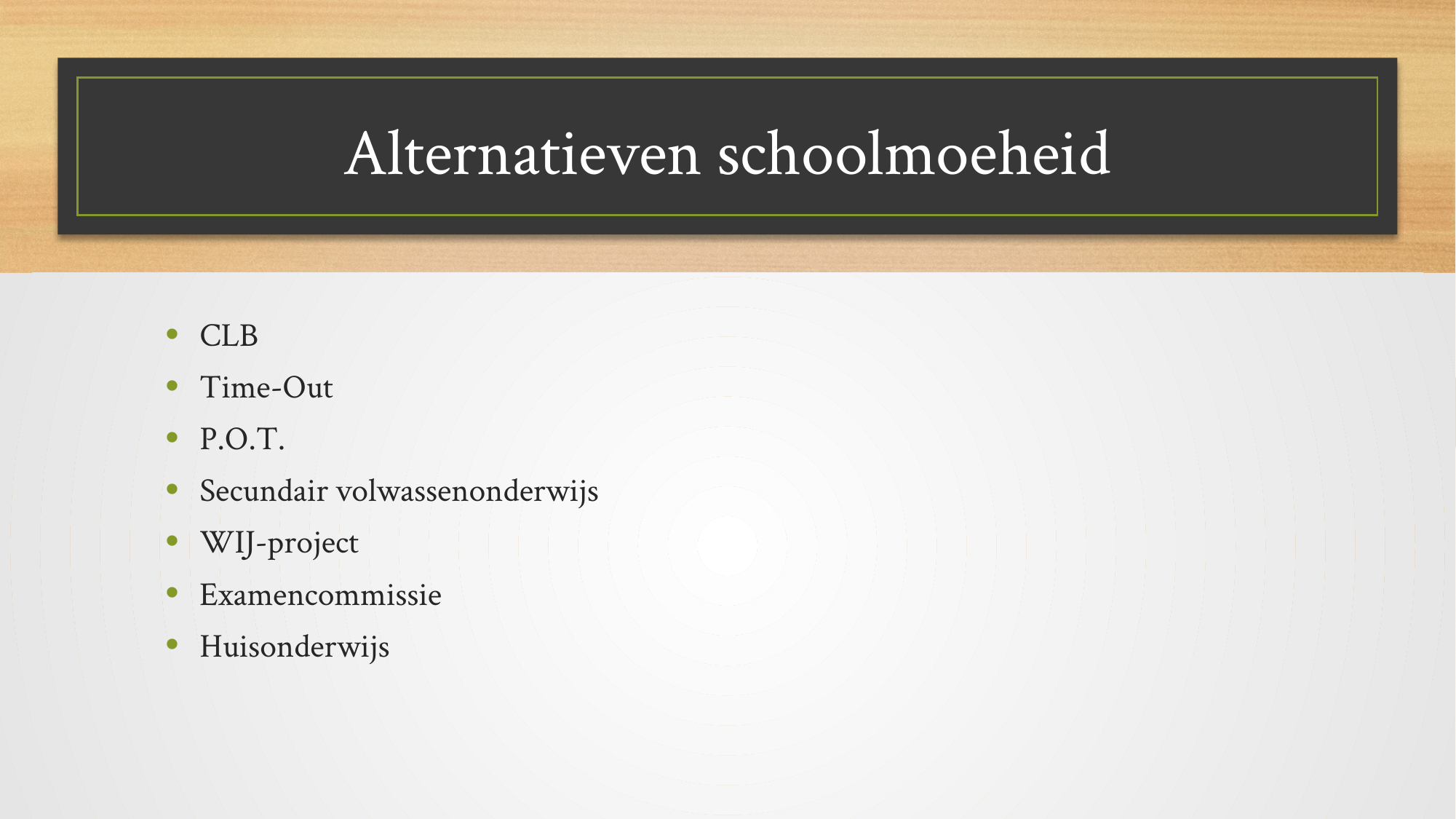

# Alternatieven schoolmoeheid

CLB
Time-Out
P.O.T.
Secundair volwassenonderwijs
WIJ-project
Examencommissie
Huisonderwijs